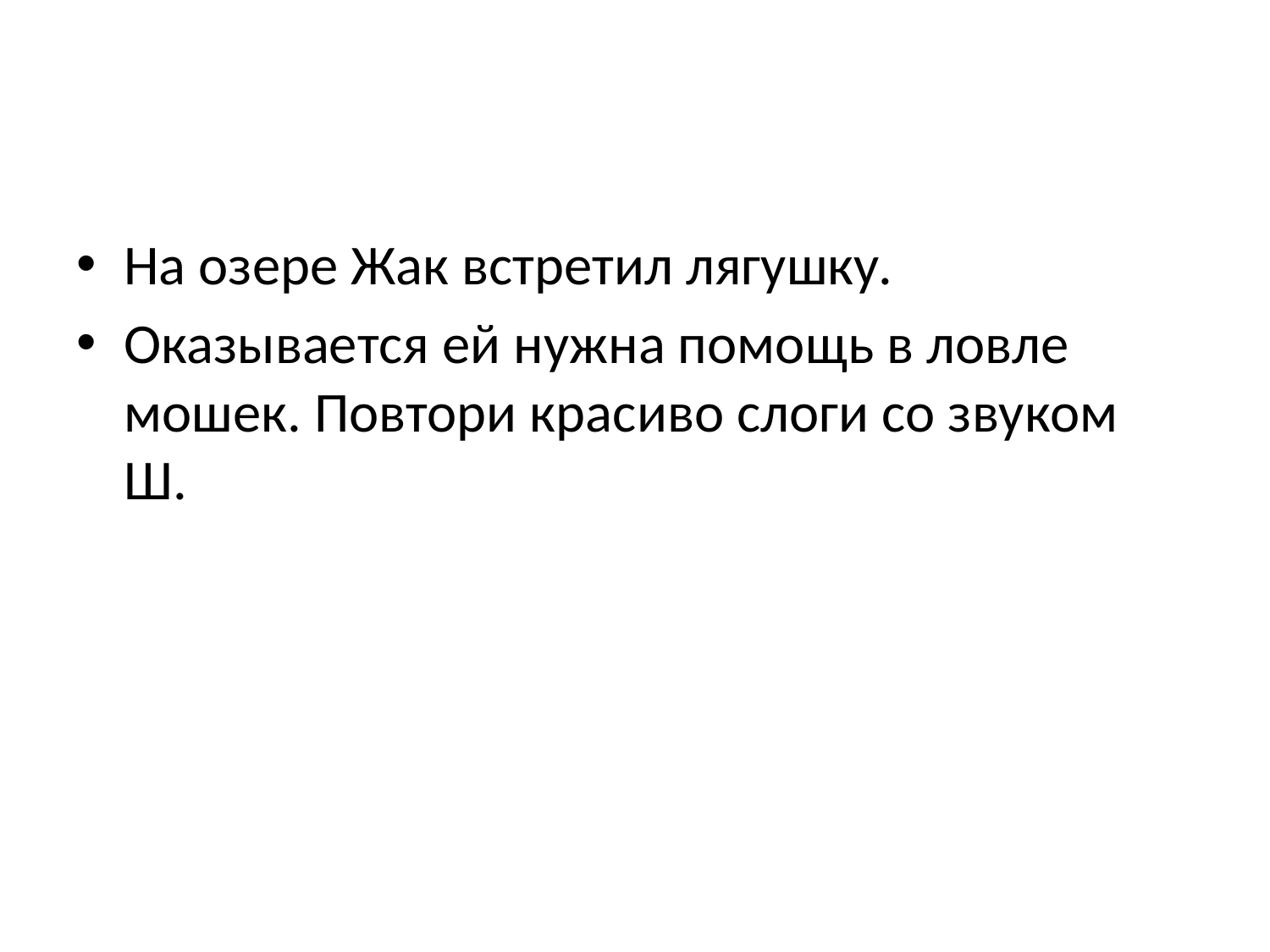

#
На озере Жак встретил лягушку.
Оказывается ей нужна помощь в ловле мошек. Повтори красиво слоги со звуком Ш.